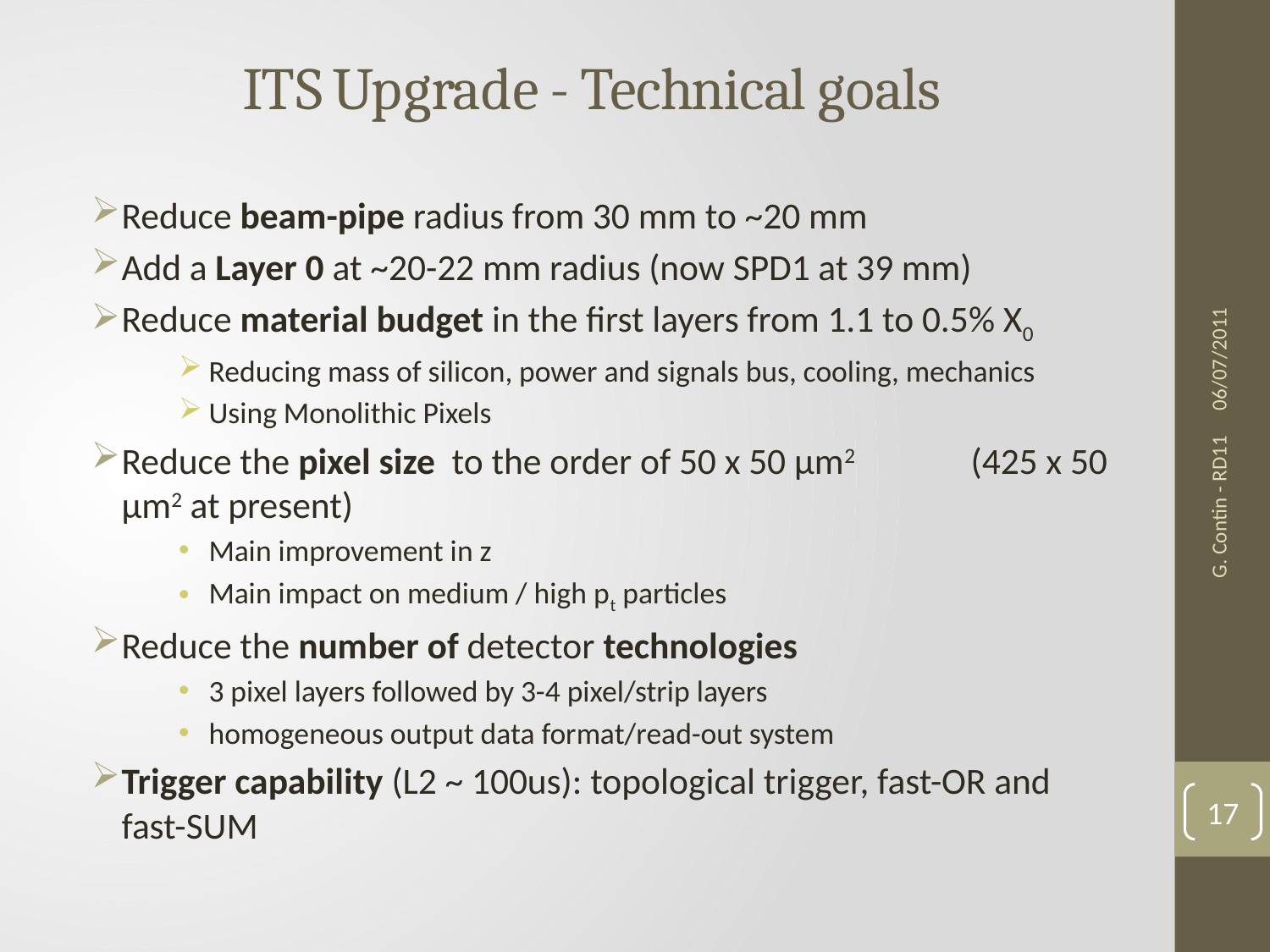

ITS Upgrade - Technical goals
Reduce beam-pipe radius from 30 mm to ~20 mm
Add a Layer 0 at ~20-22 mm radius (now SPD1 at 39 mm)
Reduce material budget in the first layers from 1.1 to 0.5% X0
Reducing mass of silicon, power and signals bus, cooling, mechanics
Using Monolithic Pixels
Reduce the pixel size  to the order of 50 x 50 µm2		 (425 x 50 µm2 at present)
Main improvement in z
Main impact on medium / high pt particles
Reduce the number of detector technologies
3 pixel layers followed by 3-4 pixel/strip layers
homogeneous output data format/read-out system
Trigger capability (L2 ~ 100us): topological trigger, fast-OR and fast-SUM
06/07/2011
G. Contin - RD11
17